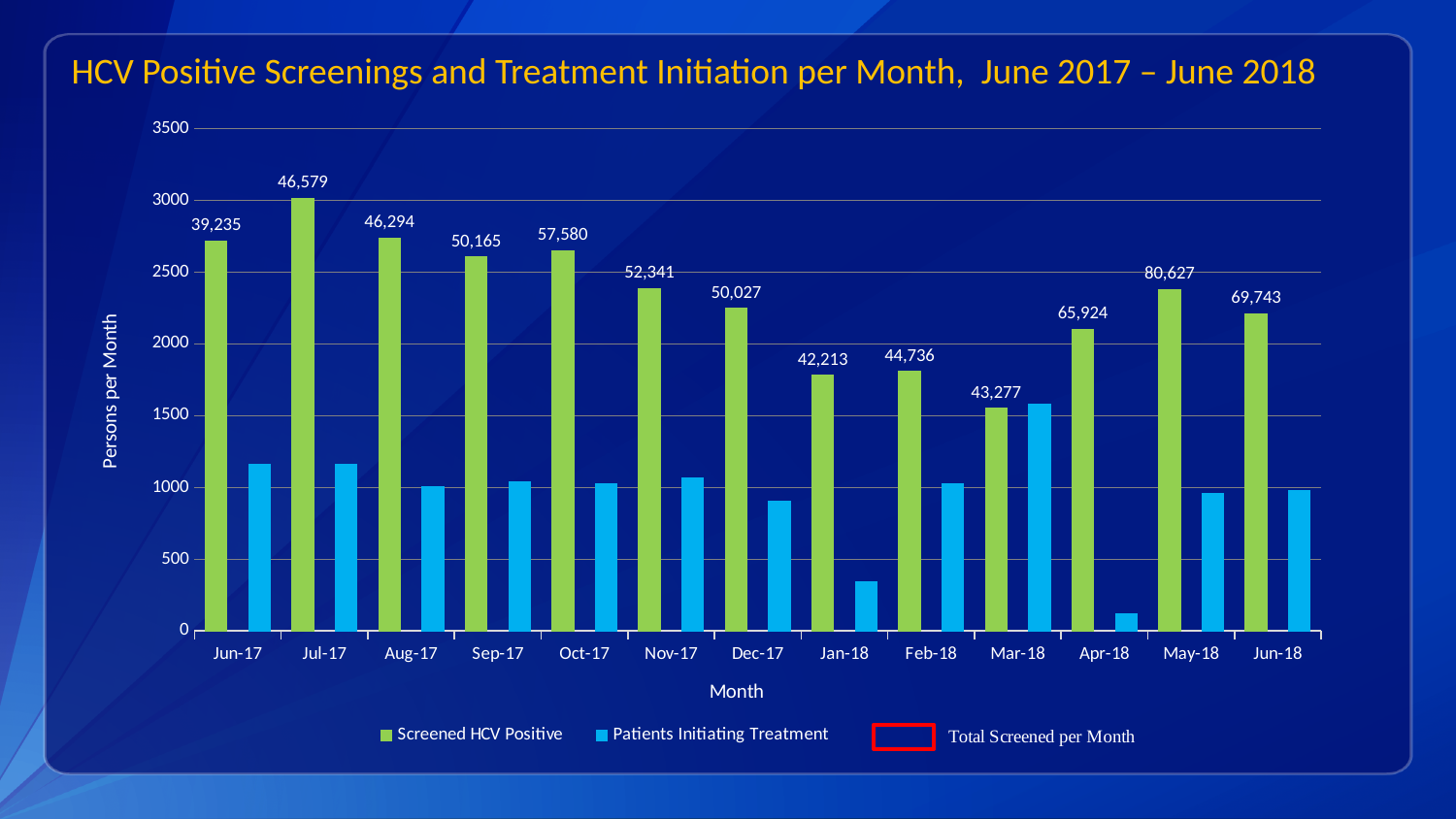

HCV Positive Screenings and Treatment Initiation per Month,  June 2017 – June 2018

### Chart

| Category | Screened HCV Positive | Patients Initiating Treatment |
|---|---|---|
| 42887 | 2715.0 | 1163.0 |
| 42917 | 3015.0 | 1161.0 |
| 42948 | 2735.0 | 1004.0 |
| 42979 | 2605.0 | 1041.0 |
| 43009 | 2648.0 | 1023.0 |
| 43040 | 2385.0 | 1065.0 |
| 43070 | 2246.0 | 907.0 |
| 43101 | 1781.0 | 342.0 |
| 43132 | 1809.0 | 1026.0 |
| 43160 | 1552.0 | 1583.0 |
| 43191 | 2103.0 | 121.0 |
| 43221 | 2378.0 | 959.0 |
| 43252 | 2210.0 | 976.0 |